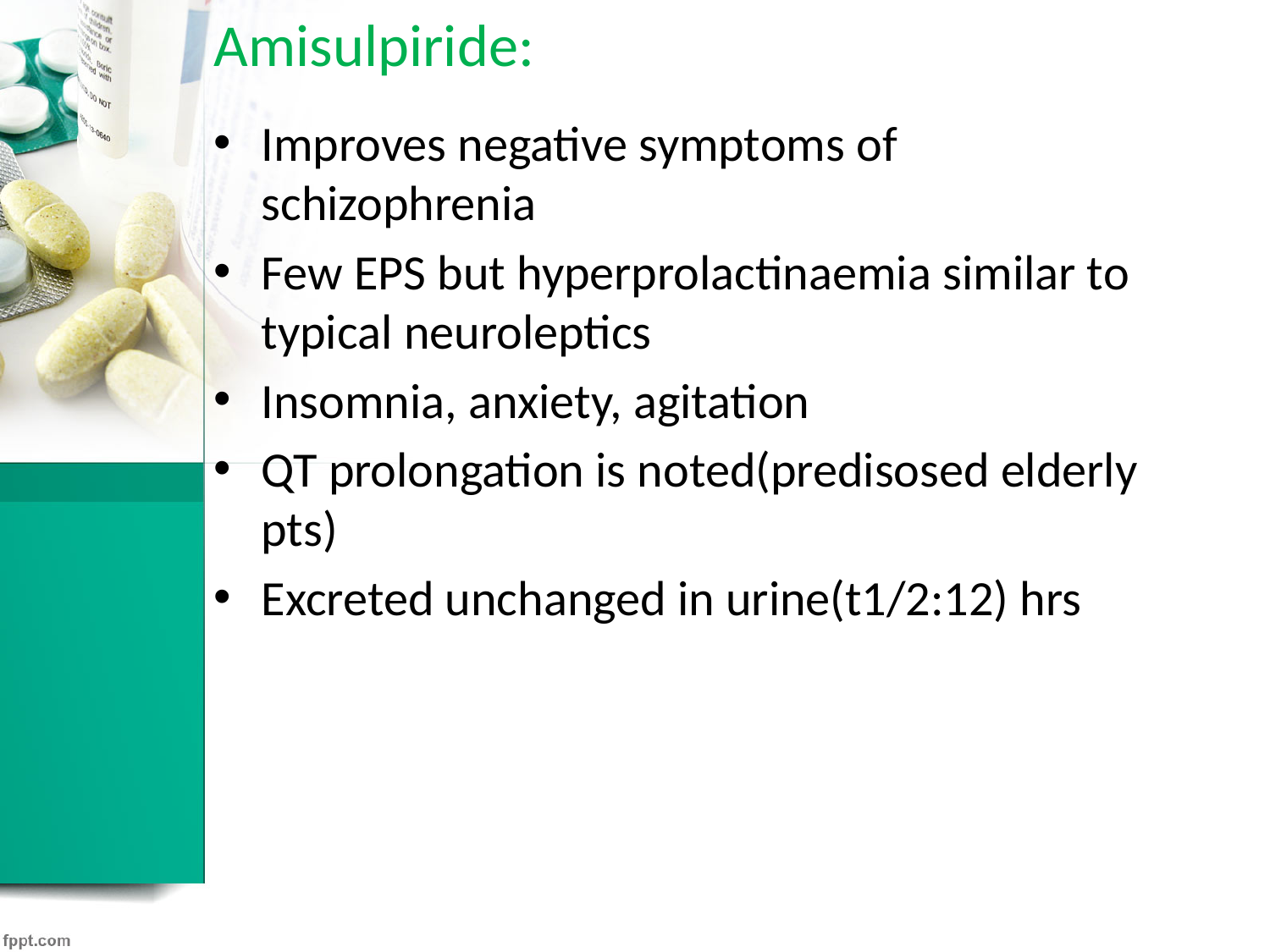

# Amisulpiride:
Improves negative symptoms of schizophrenia
Few EPS but hyperprolactinaemia similar to typical neuroleptics
Insomnia, anxiety, agitation
QT prolongation is noted(predisosed elderly pts)
Excreted unchanged in urine(t1/2:12) hrs